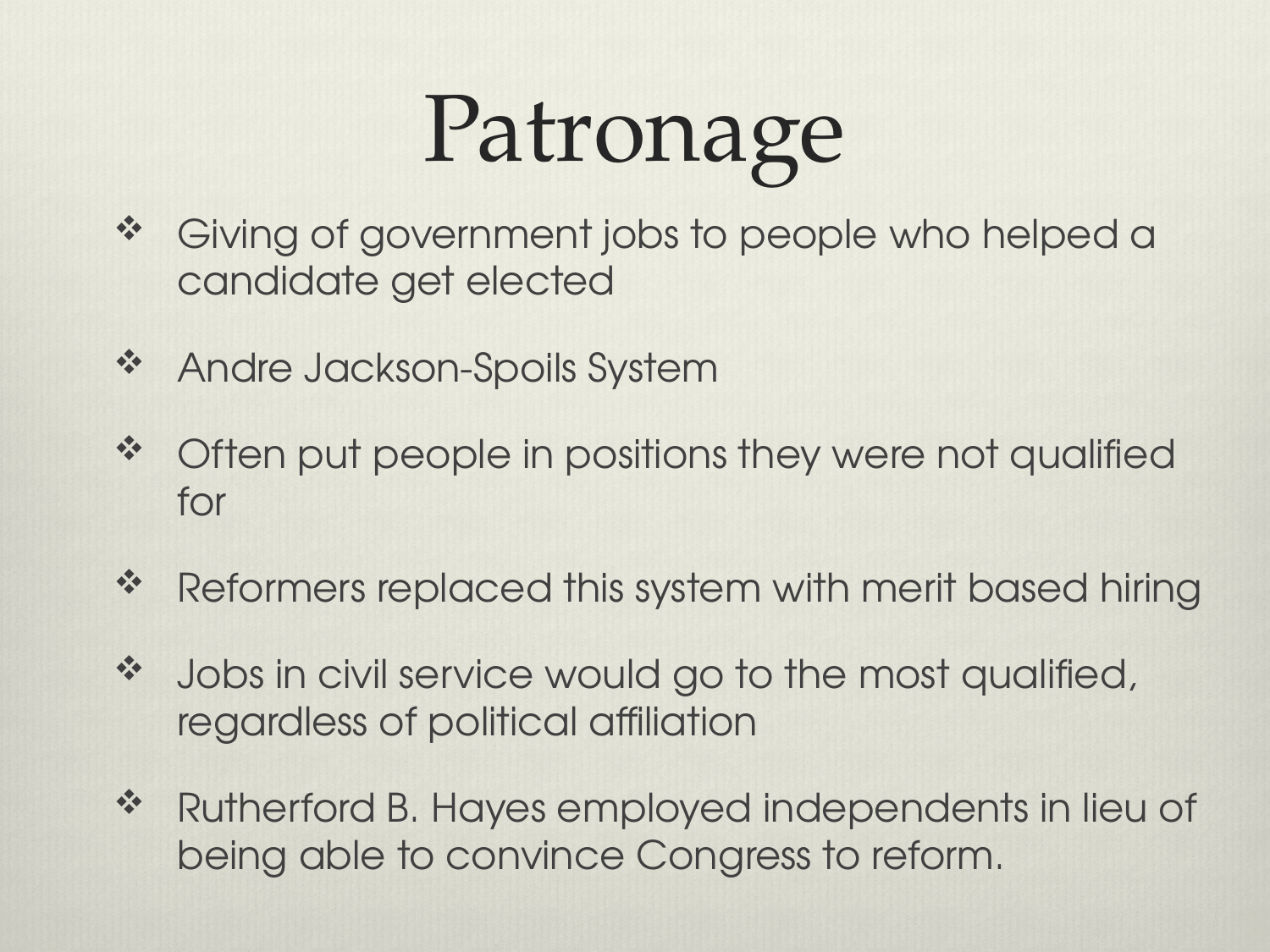

# Patronage
Giving of government jobs to people who helped a candidate get elected
Andre Jackson-Spoils System
Often put people in positions they were not qualified for
Reformers replaced this system with merit based hiring
Jobs in civil service would go to the most qualified, regardless of political affiliation
Rutherford B. Hayes employed independents in lieu of being able to convince Congress to reform.